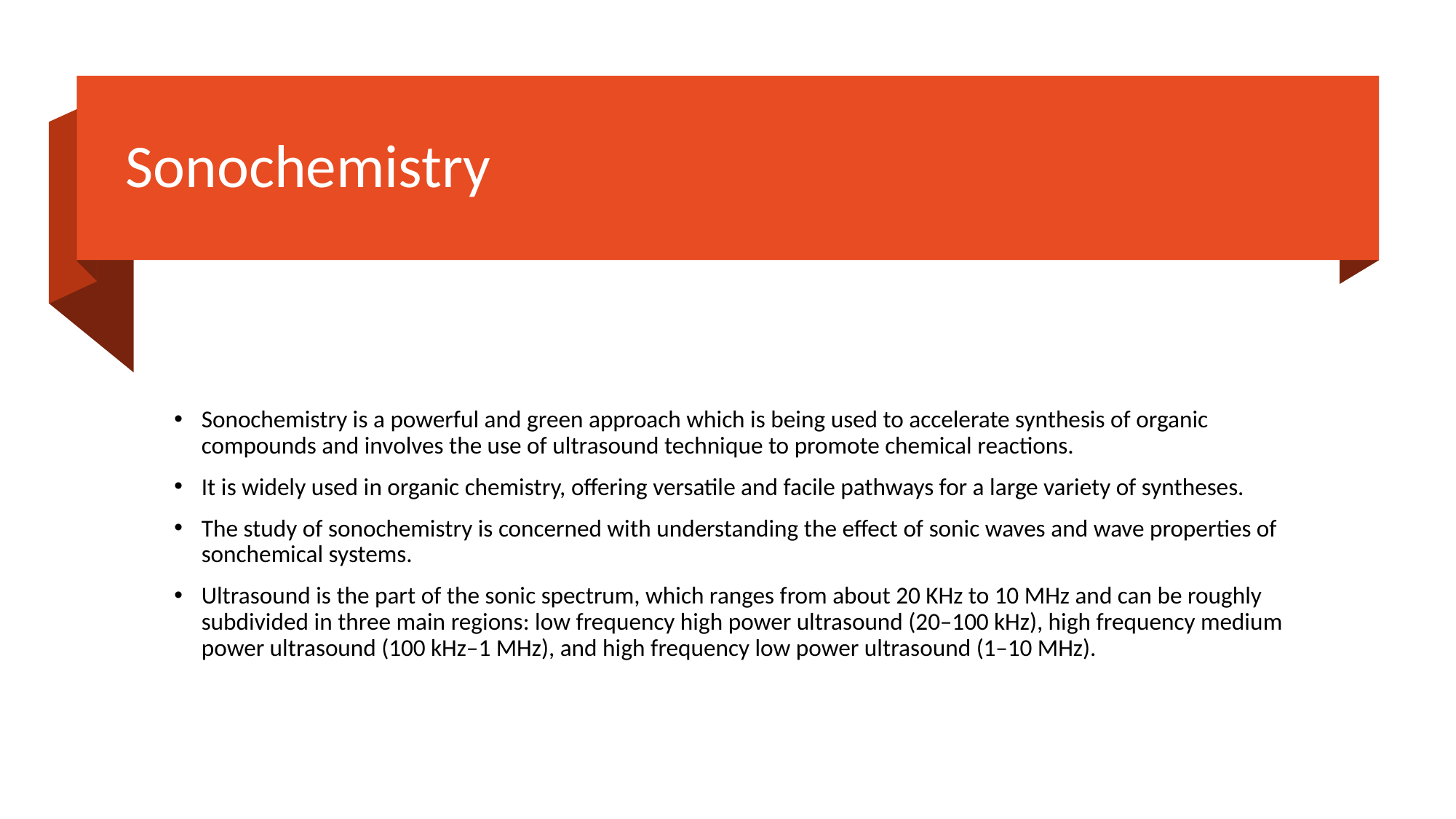

# Sonochemistry

Sonochemistry is a powerful and green approach which is being used to accelerate synthesis of organic compounds and involves the use of ultrasound technique to promote chemical reactions.
It is widely used in organic chemistry, offering versatile and facile pathways for a large variety of syntheses.
The study of sonochemistry is concerned with understanding the effect of sonic waves and wave properties of sonchemical systems.
Ultrasound is the part of the sonic spectrum, which ranges from about 20 KHz to 10 MHz and can be roughly subdivided in three main regions: low frequency high power ultrasound (20–100 kHz), high frequency medium power ultrasound (100 kHz–1 MHz), and high frequency low power ultrasound (1–10 MHz).